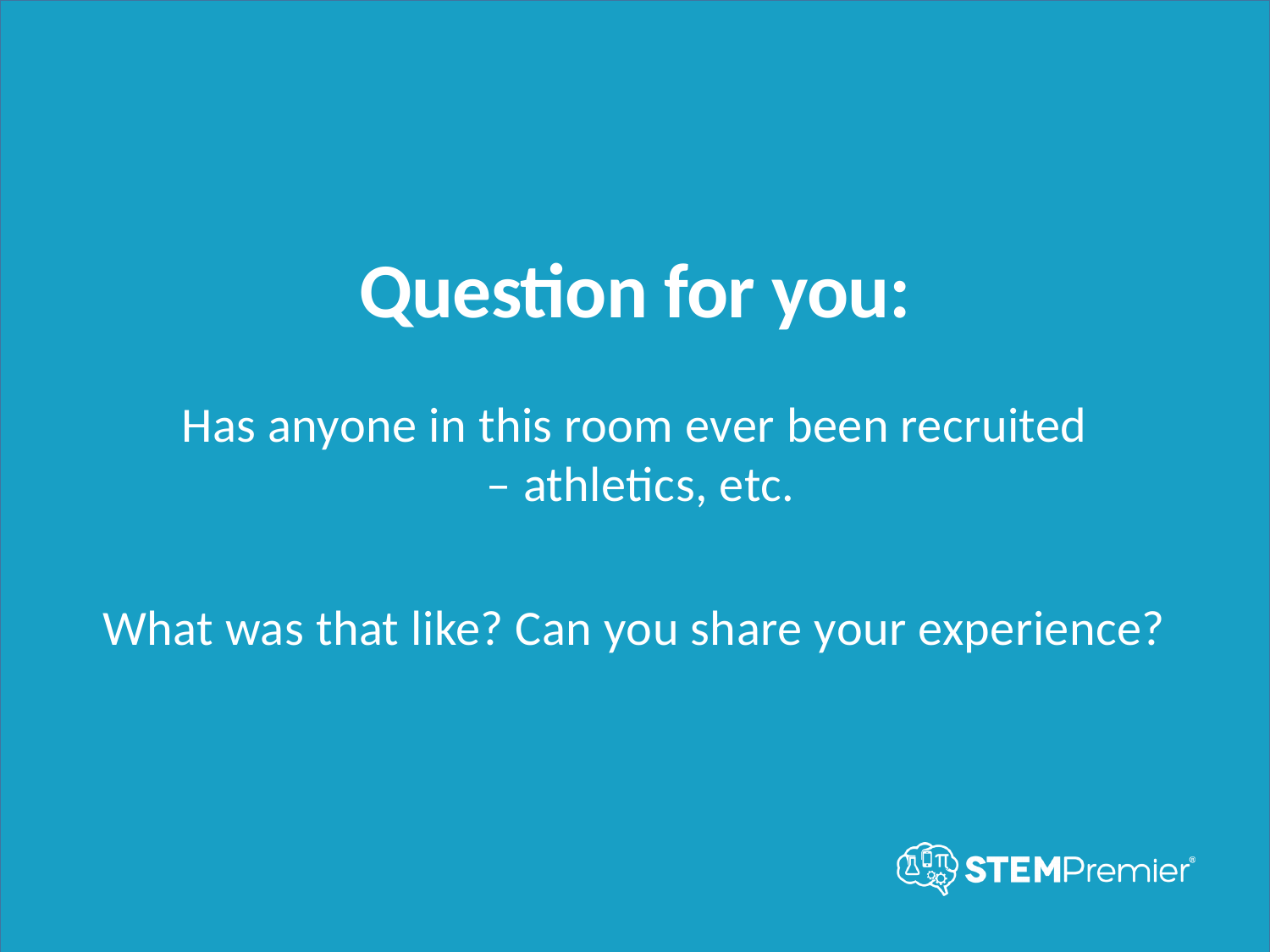

Question for you:

Has anyone in this room ever been recruited
 – athletics, etc.

What was that like? Can you share your experience?

5